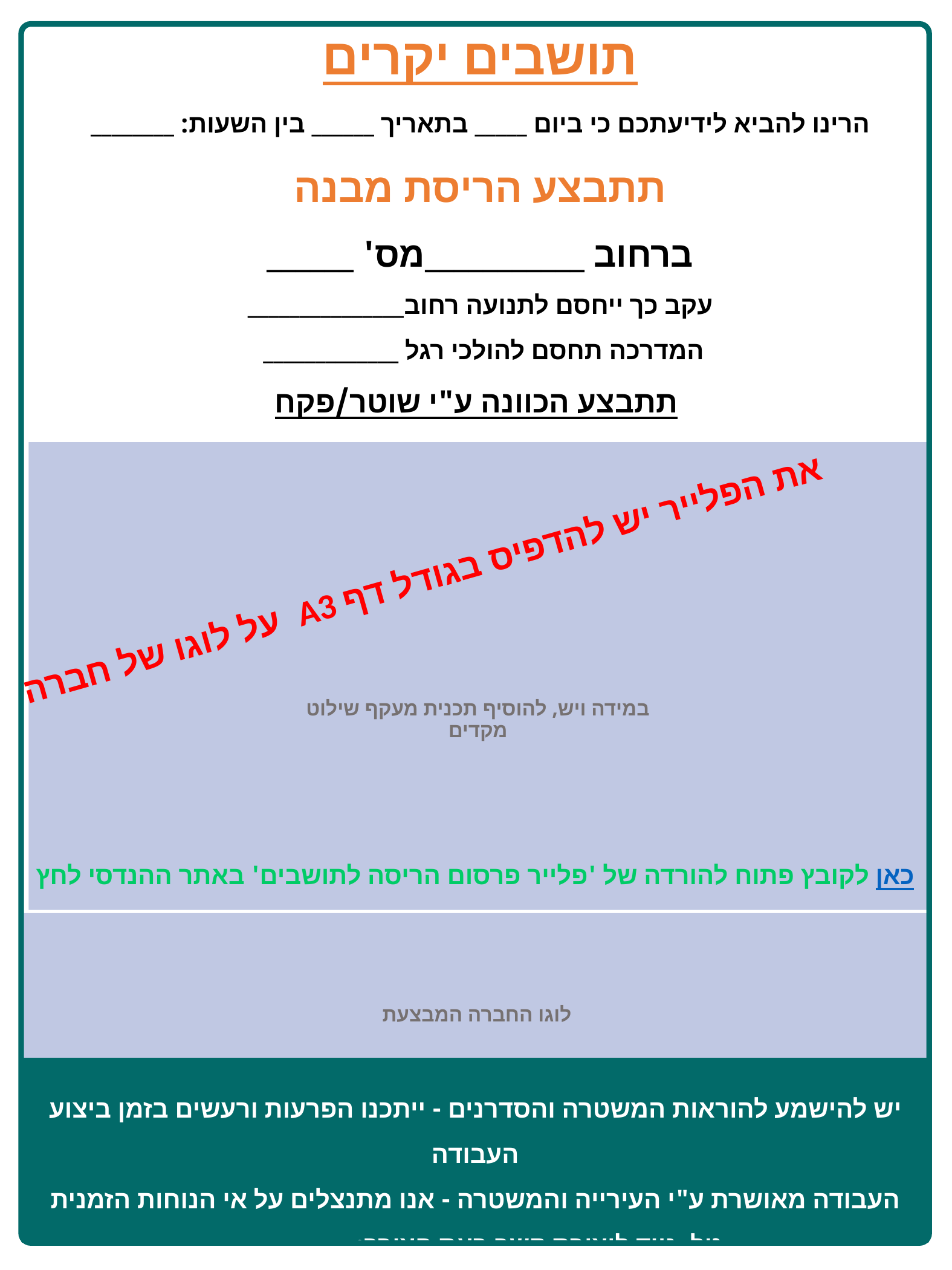

תושבים יקרים

הרינו להביא לידיעתכם כי ביום _____ בתאריך ______ בין השעות: ________
 תתבצע הריסת מבנה
ברחוב ___________מס' ______
עקב כך ייחסם לתנועה רחוב_______________
המדרכה תחסם להולכי רגל _____________
 תתבצע הכוונה ע"י שוטר/פקח

במידה ויש, להוסיף תכנית מעקף שילוט מקדים
 על לוגו של חברה  A3 את הפלייר יש להדפיס בגודל דף
לקובץ פתוח להורדה של 'פלייר פרסום הריסה לתושבים' באתר ההנדסי לחץ כאן
לוגו החברה המבצעת

יש להישמע להוראות המשטרה והסדרנים - ייתכנו הפרעות ורעשים בזמן ביצוע העבודה
העבודה מאושרת ע"י העירייה והמשטרה - אנו מתנצלים על אי הנוחות הזמנית
טל. נייד ליצירת קשר בעת הצורך: ___________